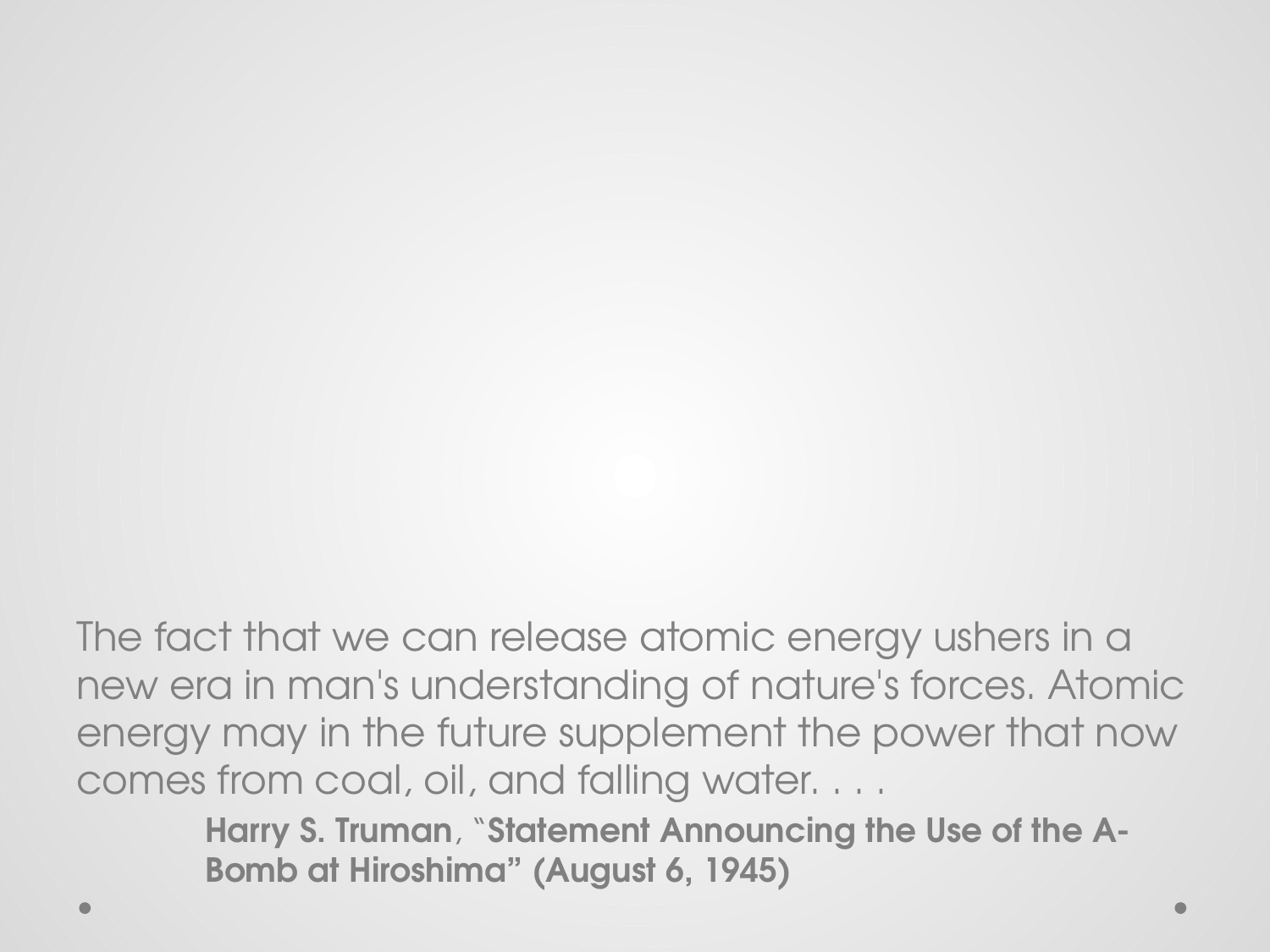

The fact that we can release atomic energy ushers in a new era in man's understanding of nature's forces. Atomic energy may in the future supplement the power that now comes from coal, oil, and falling water. . . .
Harry S. Truman, “Statement Announcing the Use of the A-Bomb at Hiroshima” (August 6, 1945)